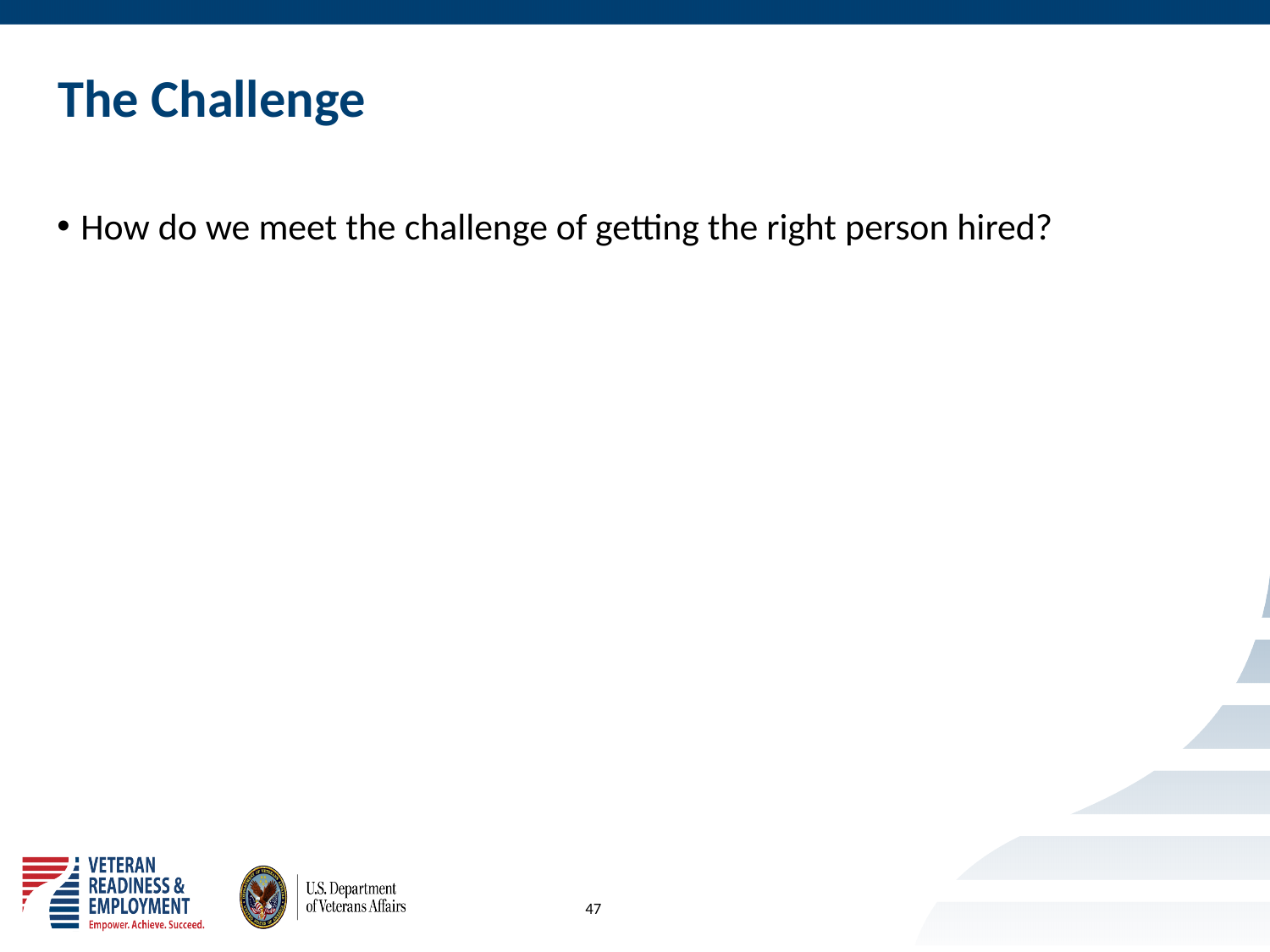

# The Challenge
How do we meet the challenge of getting the right person hired?
47